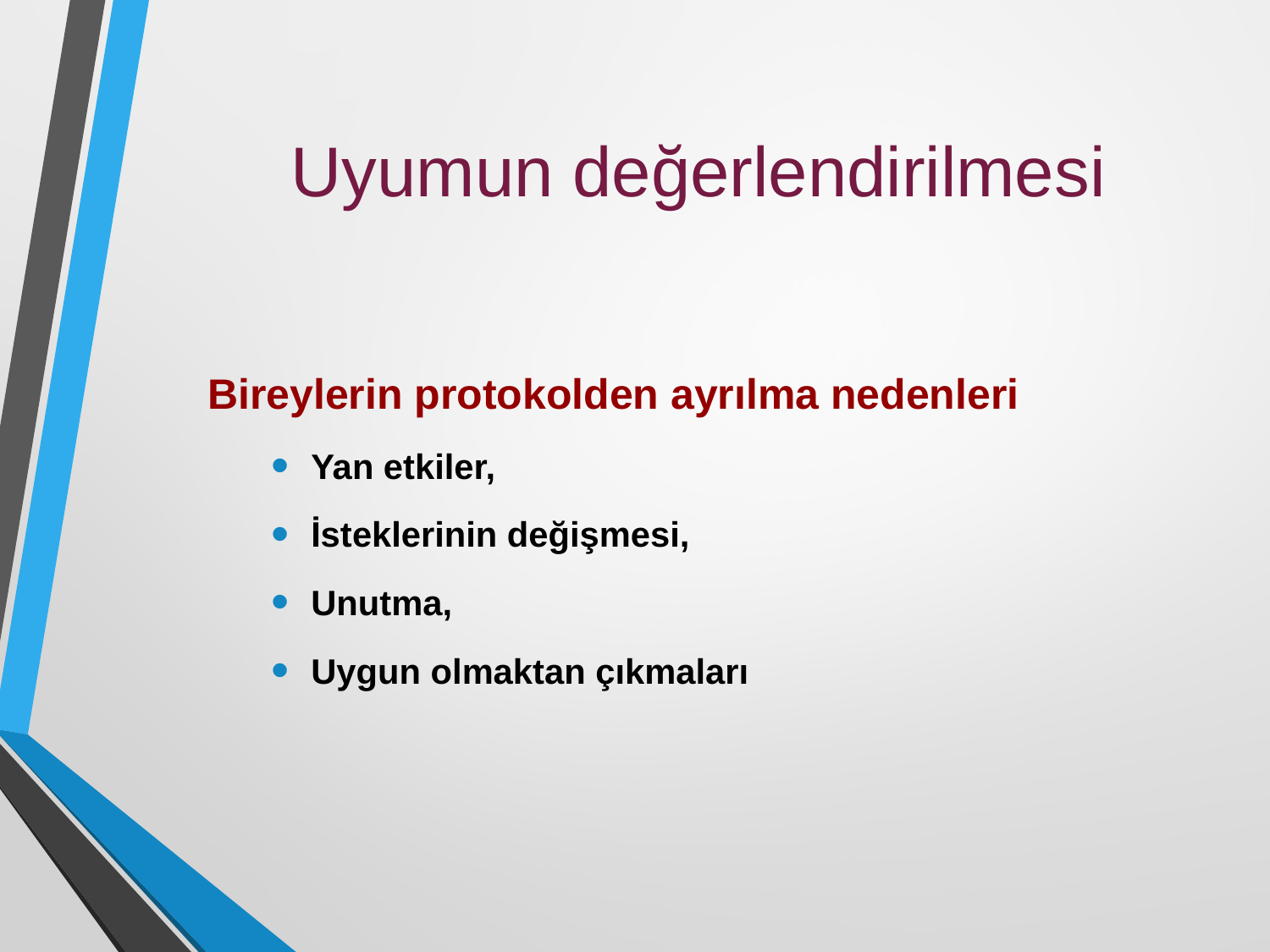

# Uyumun değerlendirilmesi

Bireylerin protokolden ayrılma nedenleri
Yan etkiler,
İsteklerinin değişmesi,
Unutma,
Uygun olmaktan çıkmaları